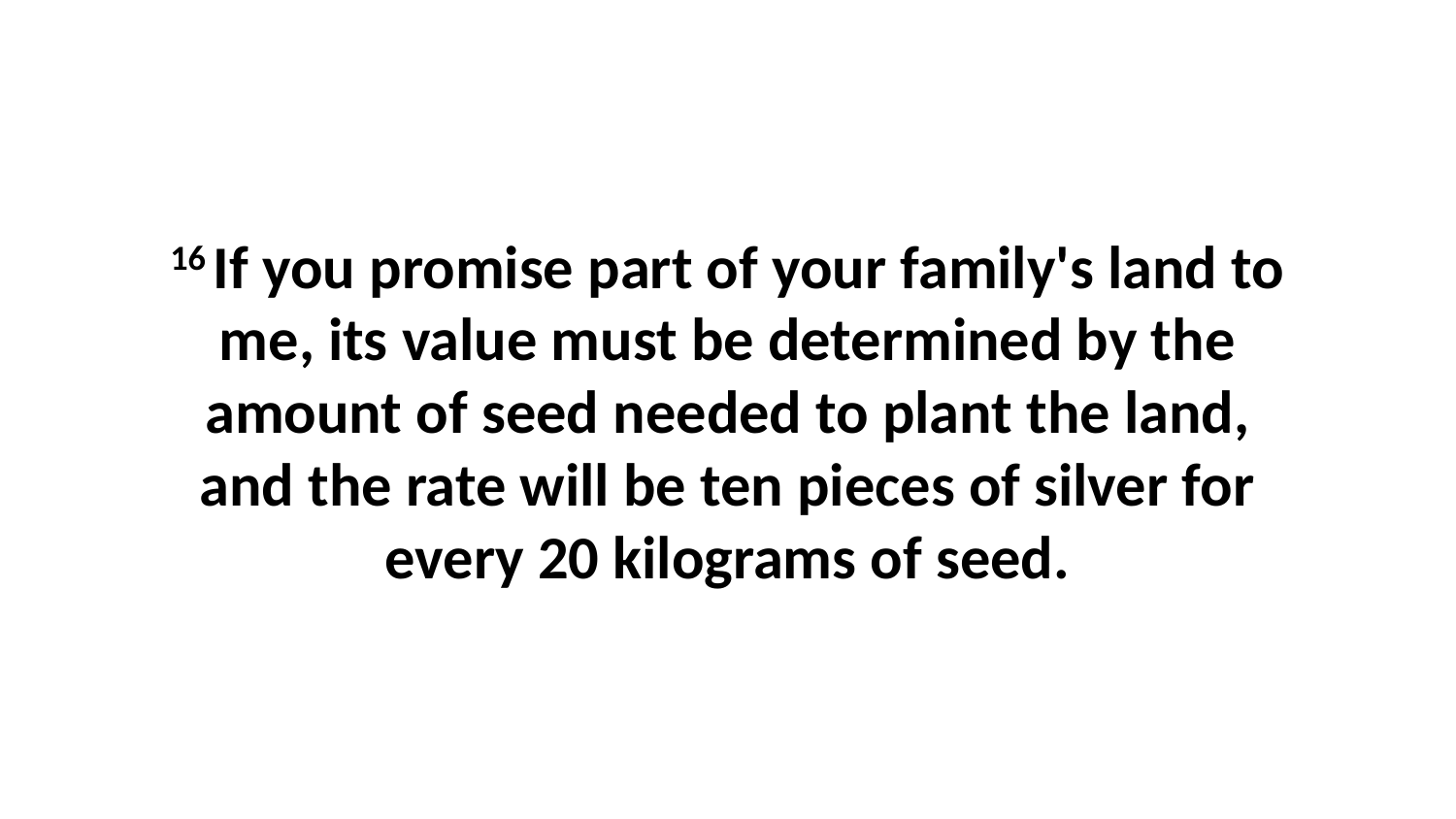

16 If you promise part of your family's land to me, its value must be determined by the amount of seed needed to plant the land, and the rate will be ten pieces of silver for every 20 kilograms of seed.